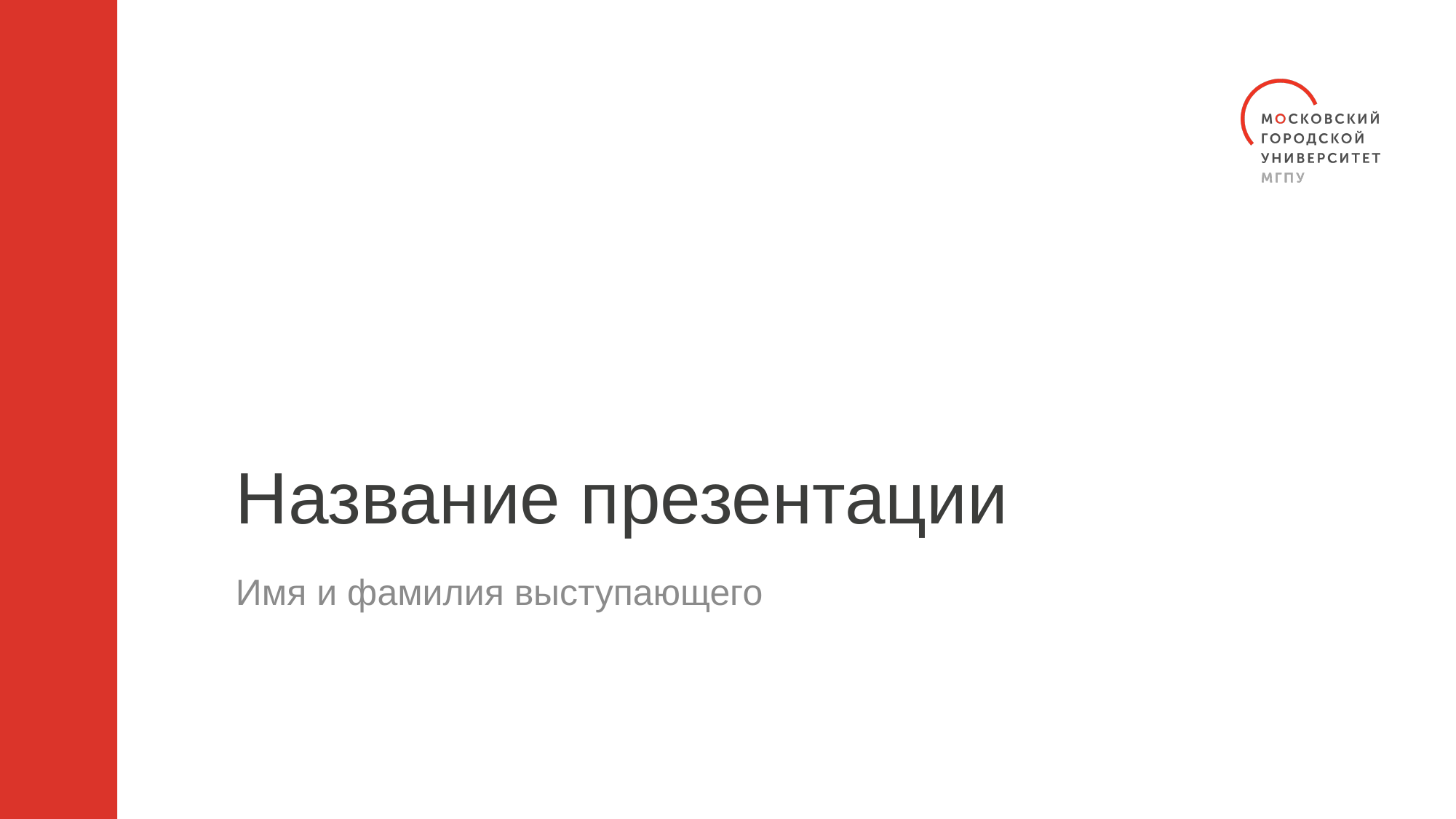

# Название презентации
Имя и фамилия выступающего